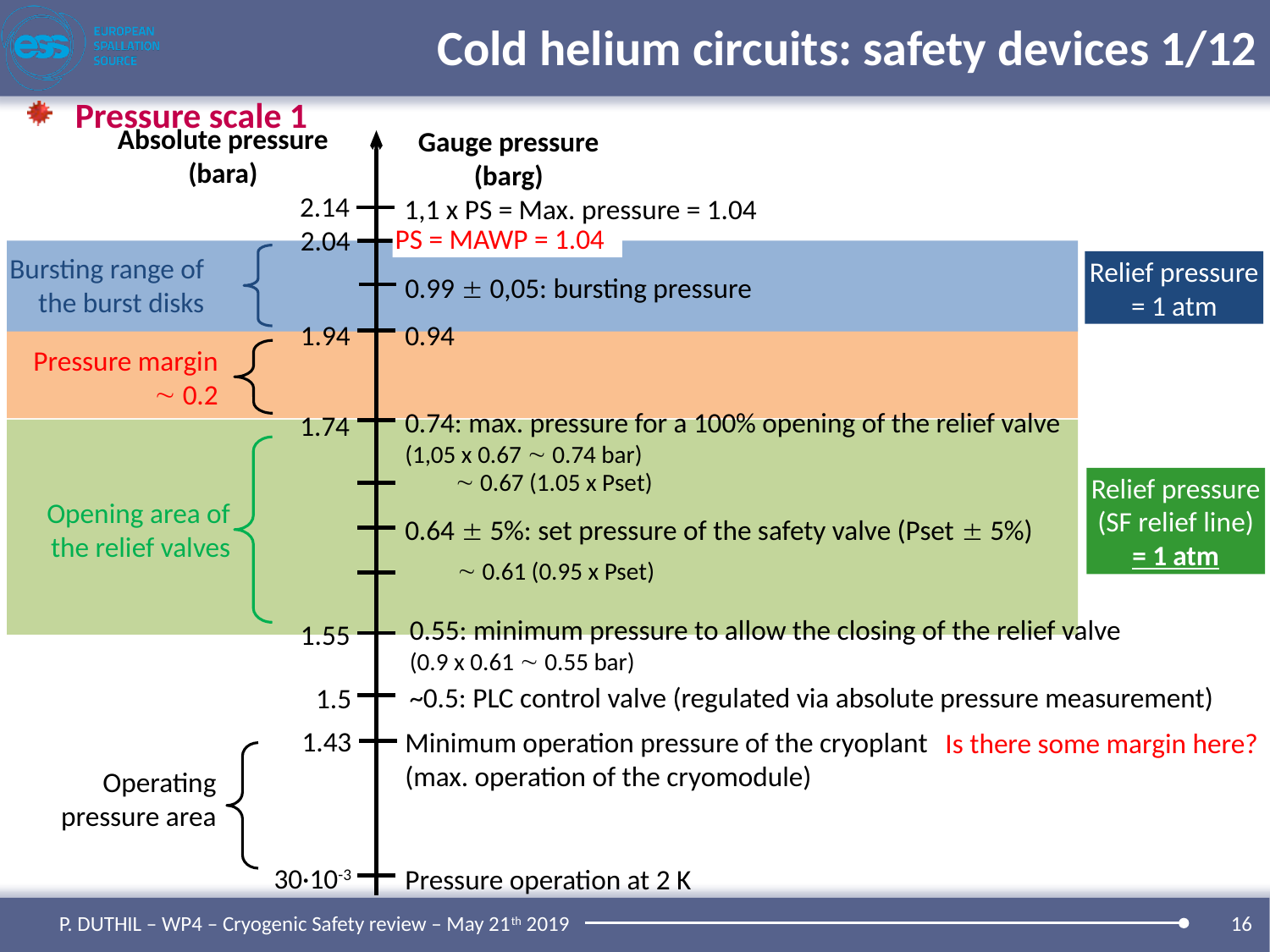

# Cold helium circuits: safety devices 1/12
Pressure scale 1
Absolute pressure
(bara)
Gauge pressure
(barg)
2.14
1,1 x PS = Max. pressure = 1.04
2.04
PS = MAWP = 1.04

Bursting range of the burst disks

Relief pressure
= 1 atm
0.99 ± 0,05: bursting pressure
1.94
0.94

Pressure margin
∼ 0.2

0.74: max. pressure for a 100% opening of the relief valve
(1,05 x 0.67 ∼ 0.74 bar)

1.74

∼ 0.67 (1.05 x Pset)
Relief pressure
(SF relief line)
= 1 atm
Opening area of the relief valves
0.64 ± 5%: set pressure of the safety valve (Pset ± 5%)
∼ 0.61 (0.95 x Pset)
0.55: minimum pressure to allow the closing of the relief valve (0.9 x 0.61 ∼ 0.55 bar)
1.55
~0.5: PLC control valve (regulated via absolute pressure measurement)
1.5
1.43
Minimum operation pressure of the cryoplant
(max. operation of the cryomodule)
Is there some margin here?

Operating pressure area
30·10-3
Pressure operation at 2 K